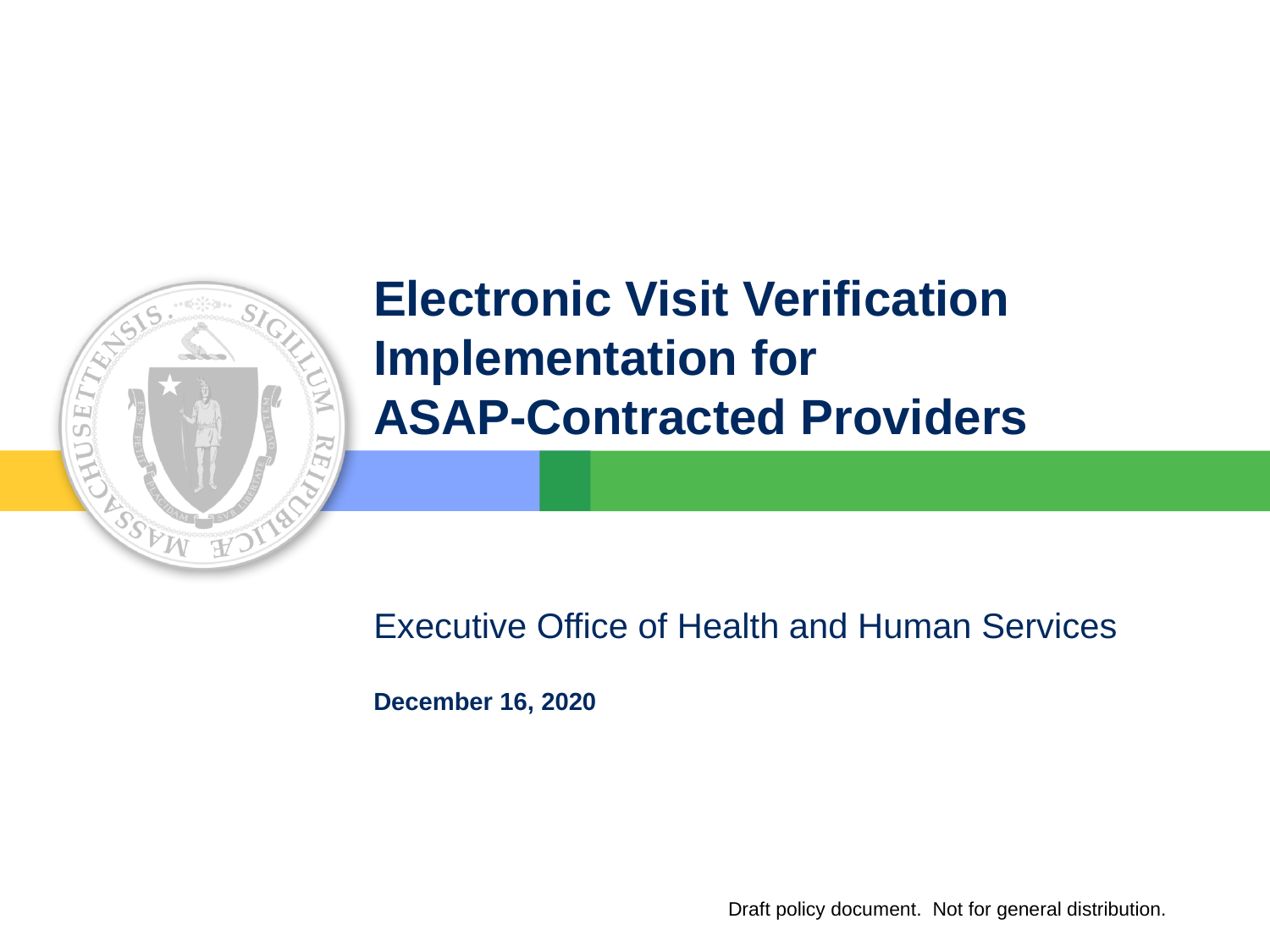

# Electronic Visit Verification Implementation for ASAP-Contracted Providers
December 16, 2020